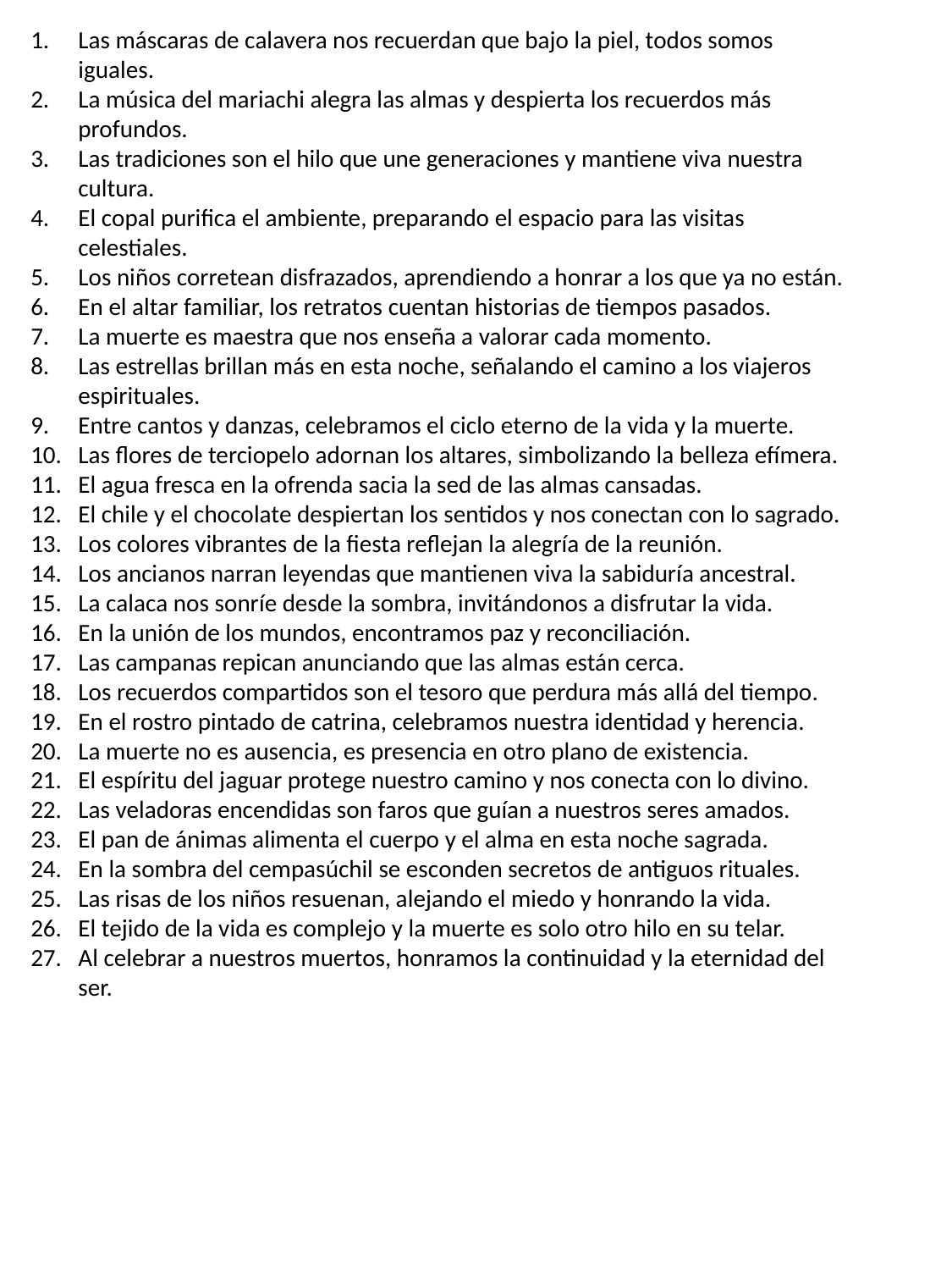

Las máscaras de calavera nos recuerdan que bajo la piel, todos somos iguales.
La música del mariachi alegra las almas y despierta los recuerdos más profundos.
Las tradiciones son el hilo que une generaciones y mantiene viva nuestra cultura.
El copal purifica el ambiente, preparando el espacio para las visitas celestiales.
Los niños corretean disfrazados, aprendiendo a honrar a los que ya no están.
En el altar familiar, los retratos cuentan historias de tiempos pasados.
La muerte es maestra que nos enseña a valorar cada momento.
Las estrellas brillan más en esta noche, señalando el camino a los viajeros espirituales.
Entre cantos y danzas, celebramos el ciclo eterno de la vida y la muerte.
Las flores de terciopelo adornan los altares, simbolizando la belleza efímera.
El agua fresca en la ofrenda sacia la sed de las almas cansadas.
El chile y el chocolate despiertan los sentidos y nos conectan con lo sagrado.
Los colores vibrantes de la fiesta reflejan la alegría de la reunión.
Los ancianos narran leyendas que mantienen viva la sabiduría ancestral.
La calaca nos sonríe desde la sombra, invitándonos a disfrutar la vida.
En la unión de los mundos, encontramos paz y reconciliación.
Las campanas repican anunciando que las almas están cerca.
Los recuerdos compartidos son el tesoro que perdura más allá del tiempo.
En el rostro pintado de catrina, celebramos nuestra identidad y herencia.
La muerte no es ausencia, es presencia en otro plano de existencia.
El espíritu del jaguar protege nuestro camino y nos conecta con lo divino.
Las veladoras encendidas son faros que guían a nuestros seres amados.
El pan de ánimas alimenta el cuerpo y el alma en esta noche sagrada.
En la sombra del cempasúchil se esconden secretos de antiguos rituales.
Las risas de los niños resuenan, alejando el miedo y honrando la vida.
El tejido de la vida es complejo y la muerte es solo otro hilo en su telar.
Al celebrar a nuestros muertos, honramos la continuidad y la eternidad del ser.